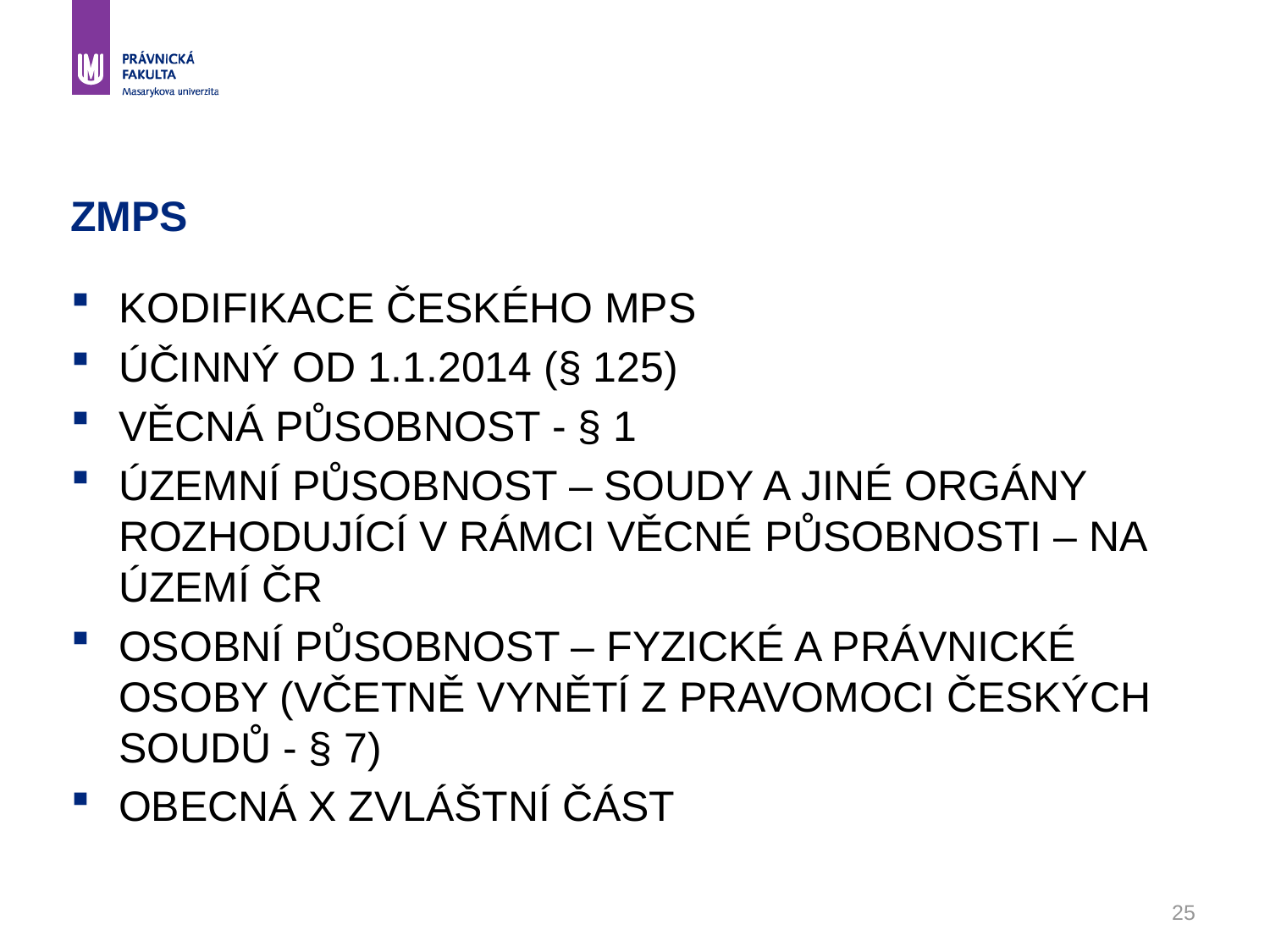

# ZMPS
Kodifikace českého MPS
Účinný od 1.1.2014 (§ 125)
Věcná působnost - § 1
Územní působnost – soudy a jiné orgány rozhodující v rámci věcné působnosti – na území ČR
Osobní působnost – fyzické a právnické osoby (včetně vynětí z pravomoci českých soudů - § 7)
Obecná x zvláštní část

25